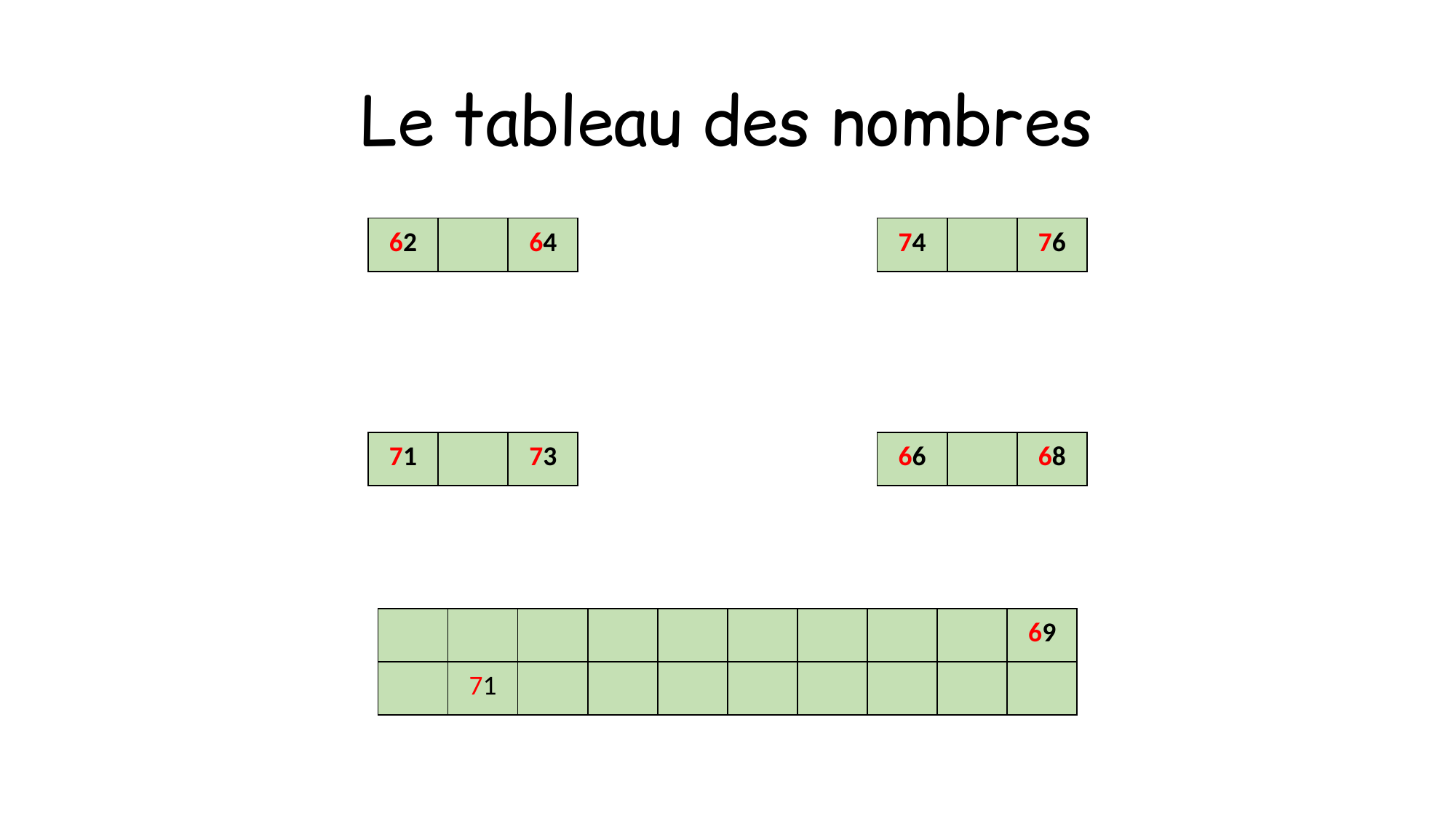

# Le tableau des nombres
| 62 |  | 64 |
| --- | --- | --- |
| 74 |  | 76 |
| --- | --- | --- |
| 71 |  | 73 |
| --- | --- | --- |
| 66 |  | 68 |
| --- | --- | --- |
|  |  |  |  |  |  |  |  |  | 69 |
| --- | --- | --- | --- | --- | --- | --- | --- | --- | --- |
|  | 71 |  |  |  |  |  |  |  |  |